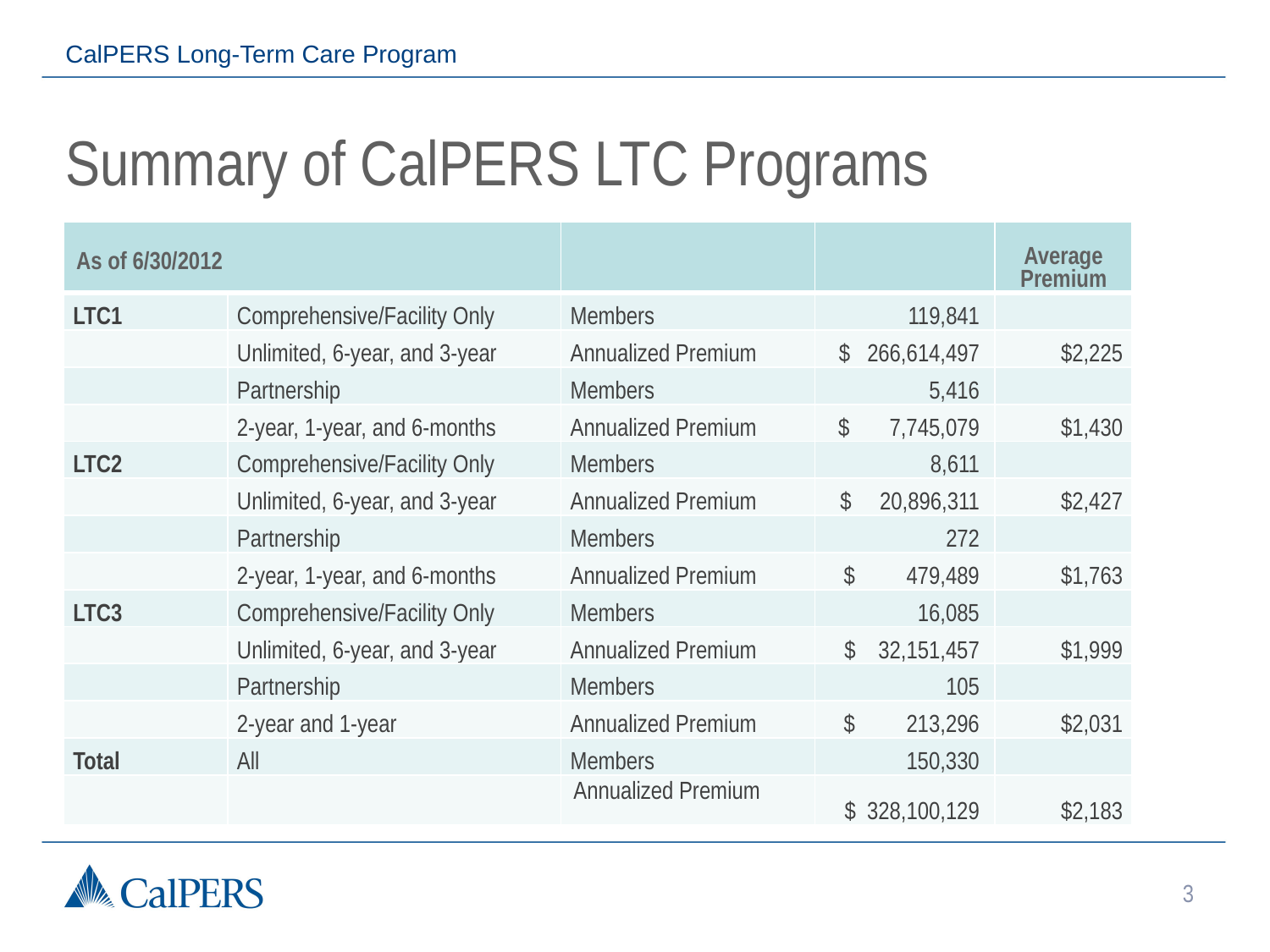

CalPERS Long-Term Care Program
# Summary of CalPERS LTC Programs
| As of 6/30/2012 |  |  |  | Average Premium |
| --- | --- | --- | --- | --- |
| LTC1 | Comprehensive/Facility Only | Members | 119,841 |  |
|  | Unlimited, 6-year, and 3-year | Annualized Premium | $ 266,614,497 | $2,225 |
|  | Partnership | Members | 5,416 |  |
|  | 2-year, 1-year, and 6-months | Annualized Premium | $   7,745,079 | $1,430 |
| LTC2 | Comprehensive/Facility Only | Members | 8,611 |  |
|  | Unlimited, 6-year, and 3-year | Annualized Premium | $   20,896,311 | $2,427 |
|  | Partnership | Members | 272 |  |
|  | 2-year, 1-year, and 6-months | Annualized Premium | $        479,489 | $1,763 |
| LTC3 | Comprehensive/Facility Only | Members | 16,085 |  |
|  | Unlimited, 6-year, and 3-year | Annualized Premium | $ 32,151,457 | $1,999 |
|  | Partnership | Members | 105 |  |
|  | 2-year and 1-year | Annualized Premium | $     213,296 | $2,031 |
| Total | All | Members | 150,330 |  |
|  |  | Annualized Premium | $ 328,100,129 | $2,183 |

3